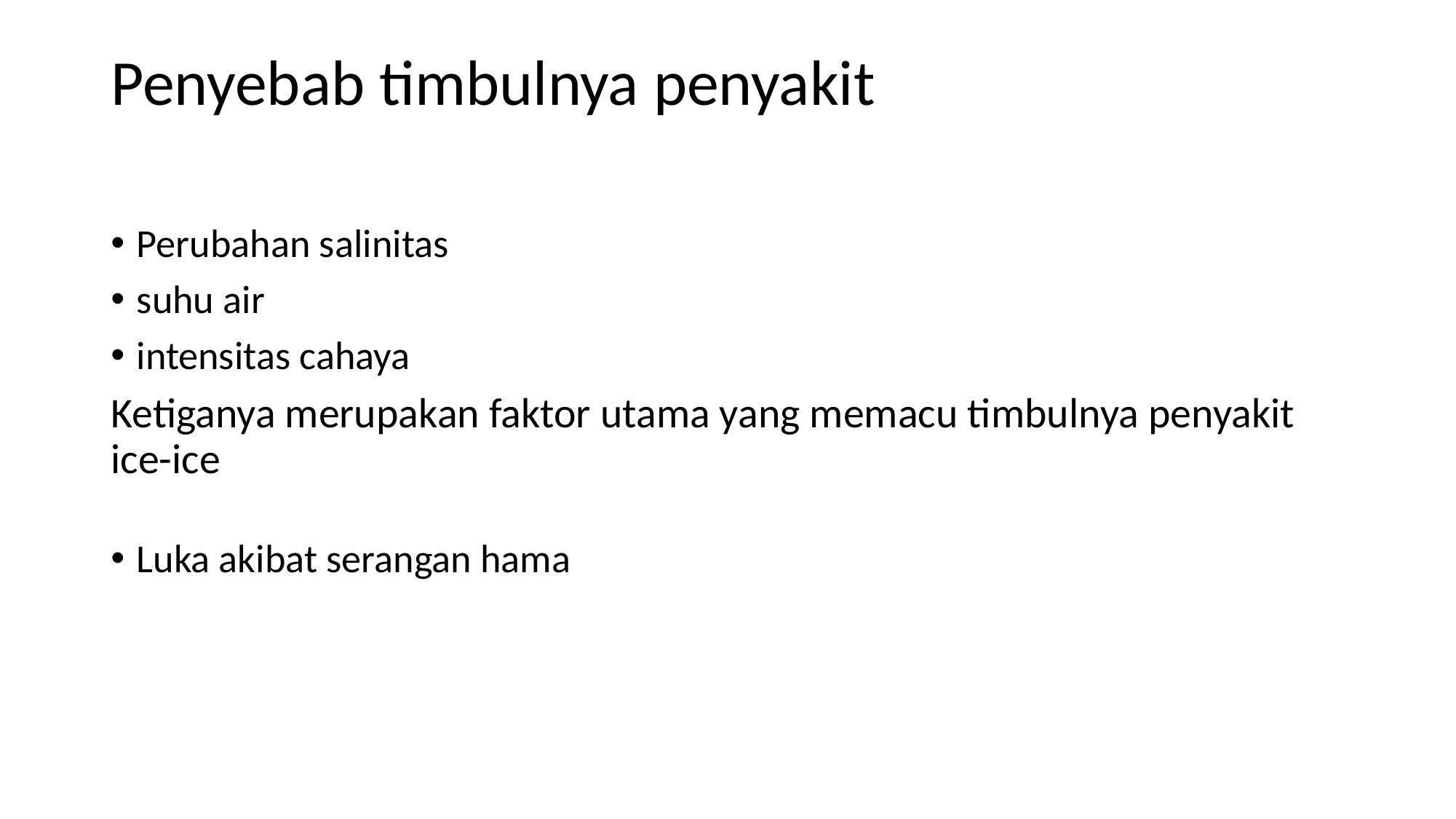

# Penyebab timbulnya penyakit
Perubahan salinitas
suhu air
intensitas cahaya
Ketiganya merupakan faktor utama yang memacu timbulnya penyakit ice-ice
Luka akibat serangan hama